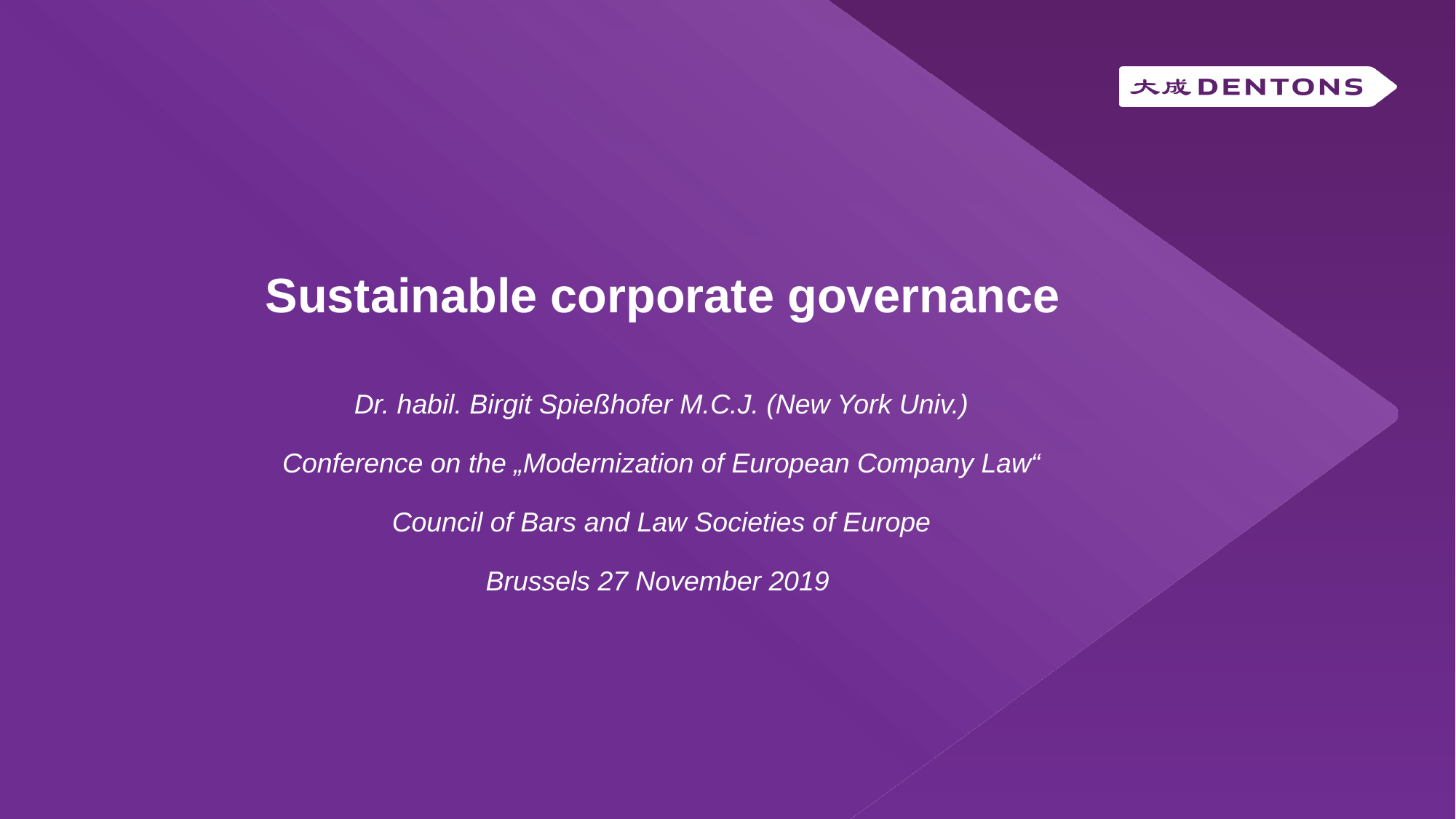

# Sustainable corporate governance
Dr. habil. Birgit Spießhofer M.C.J. (New York Univ.)

Conference on the „Modernization of European Company Law“
Council of Bars and Law Societies of Europe

Brussels 27 November 2019
121